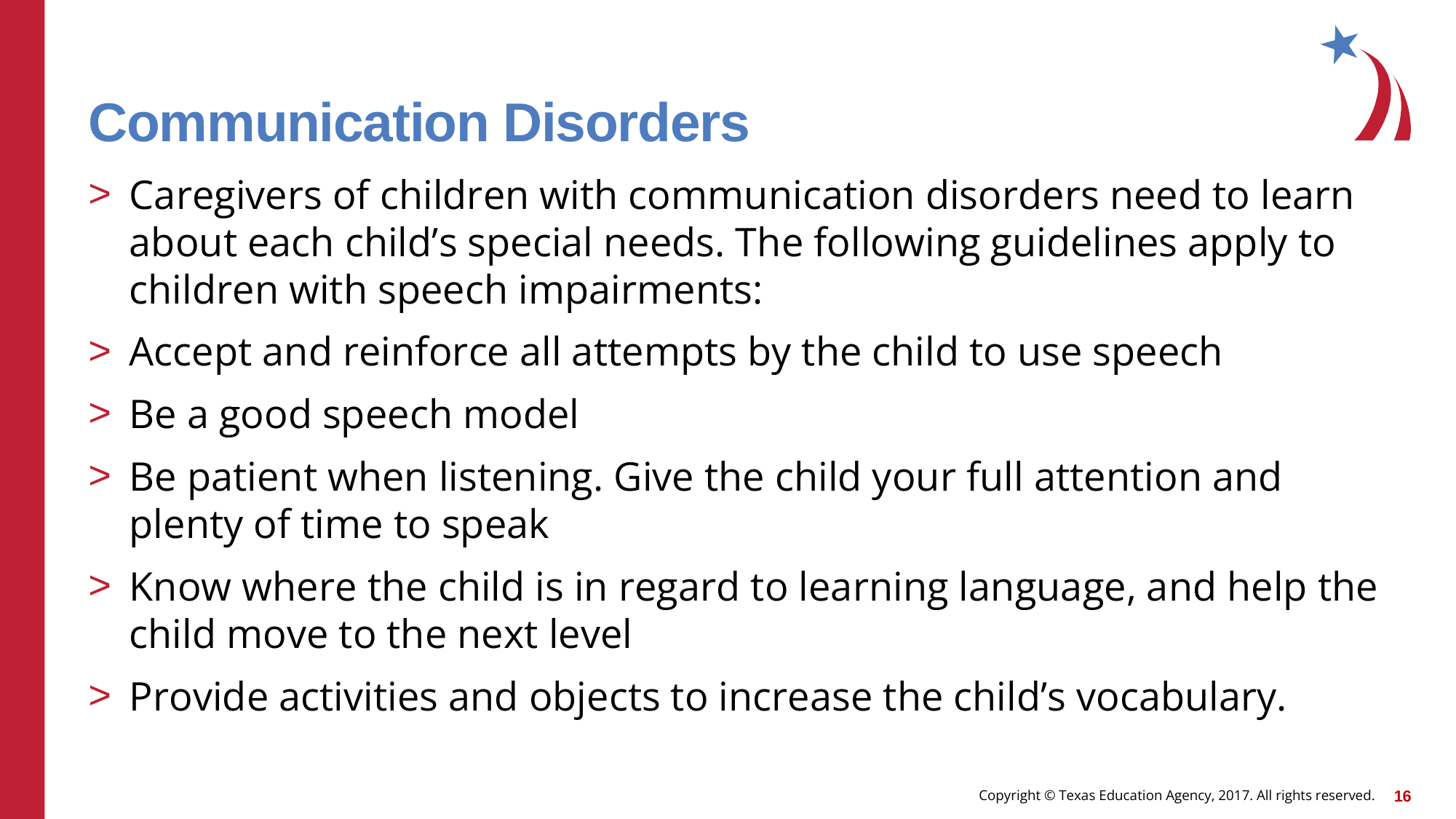

# Communication Disorders
Caregivers of children with communication disorders need to learn about each child’s special needs. The following guidelines apply to children with speech impairments:
Accept and reinforce all attempts by the child to use speech
Be a good speech model
Be patient when listening. Give the child your full attention and plenty of time to speak
Know where the child is in regard to learning language, and help the child move to the next level
Provide activities and objects to increase the child’s vocabulary.